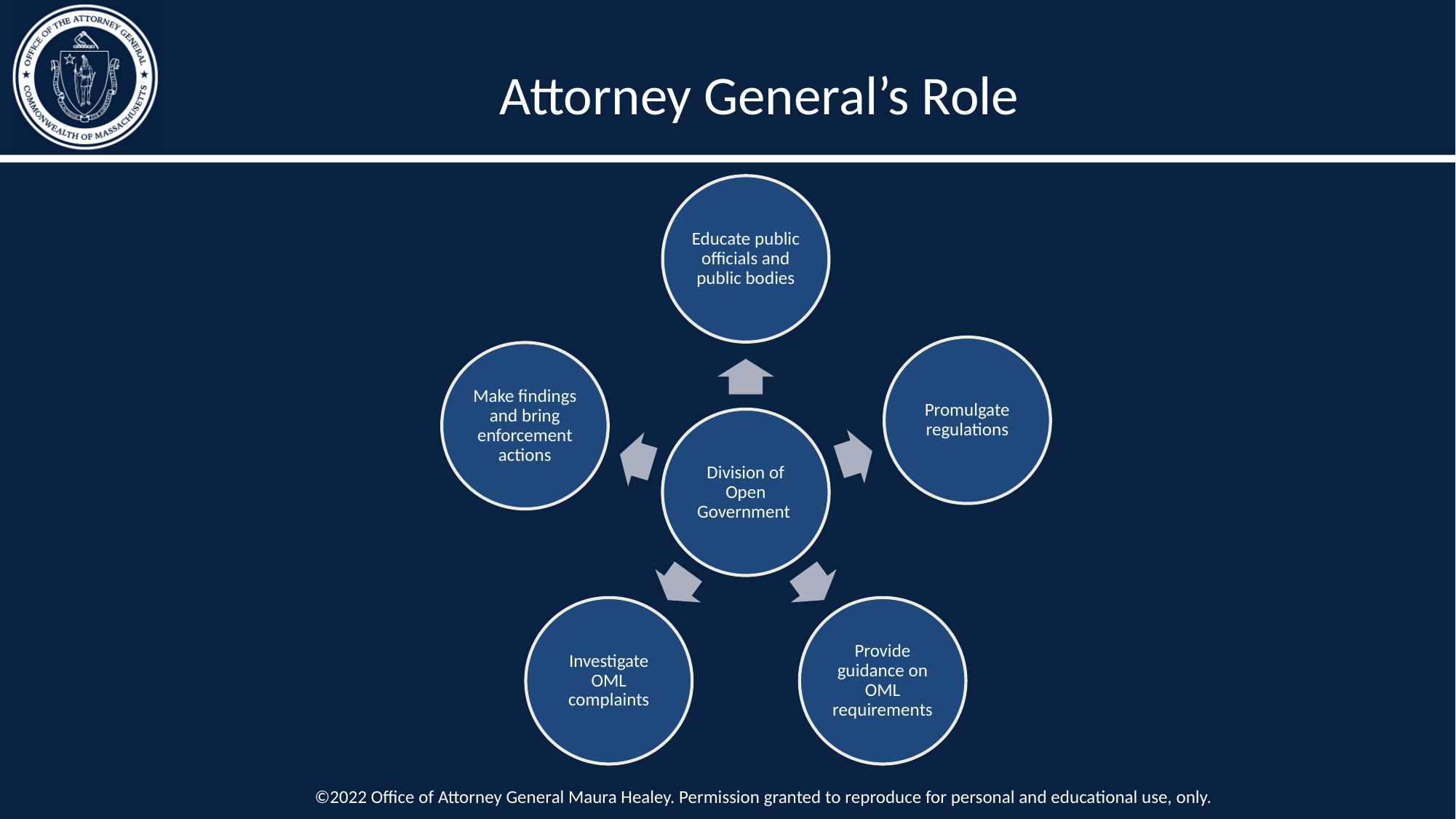

Attorney General’s Role
Division of Open Government

Educate public officials and public bodies

Promulgate regulations

Provide guidance on OML requirements

Investigate OML complaints

Make findings and bring enforcement actions
©2022 Office of Attorney General Maura Healey. Permission granted to reproduce for personal and educational use, only.